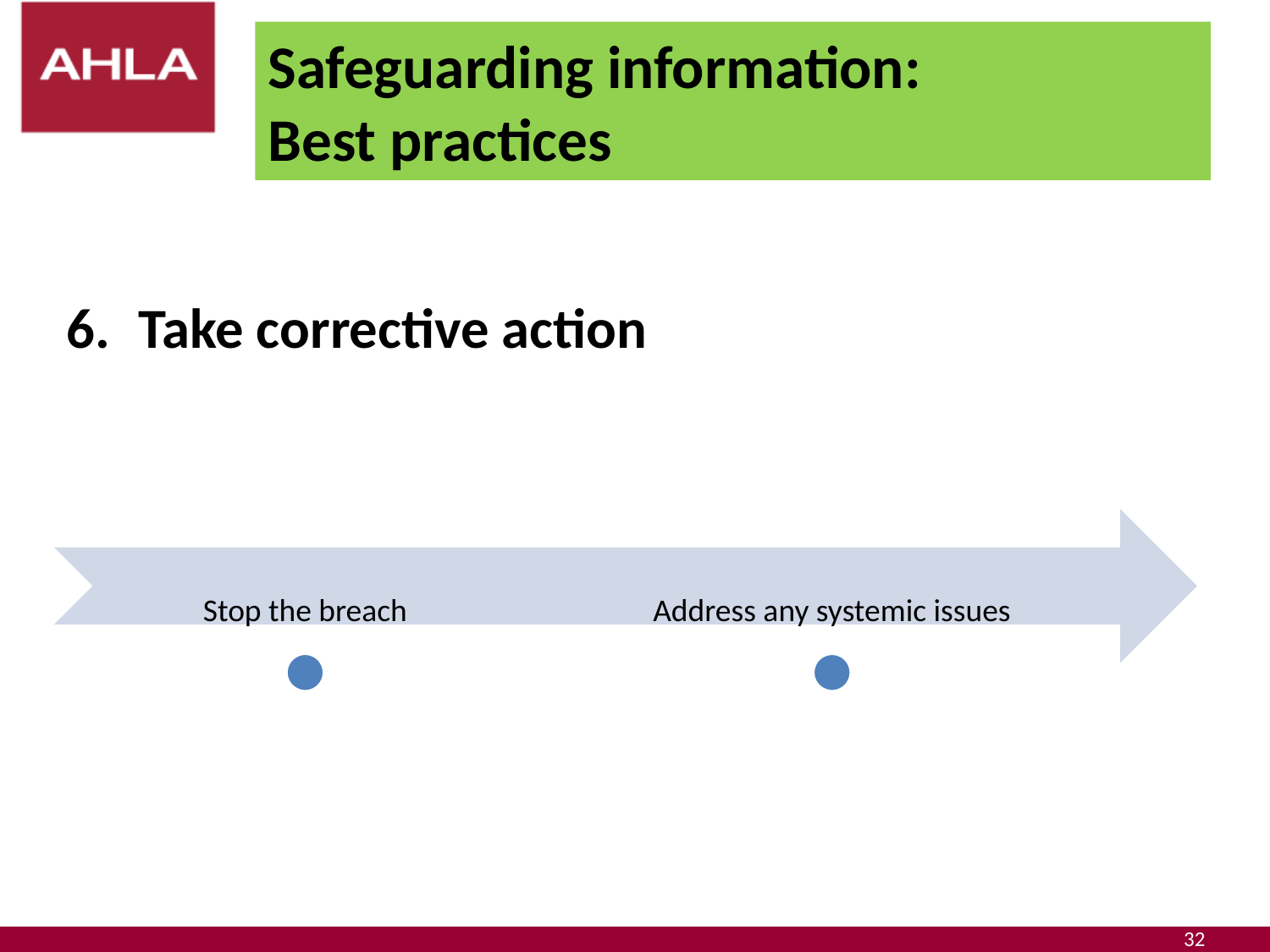

# Safeguarding information: Best practices
Take corrective action
Stop the breach
Address any systemic issues
32